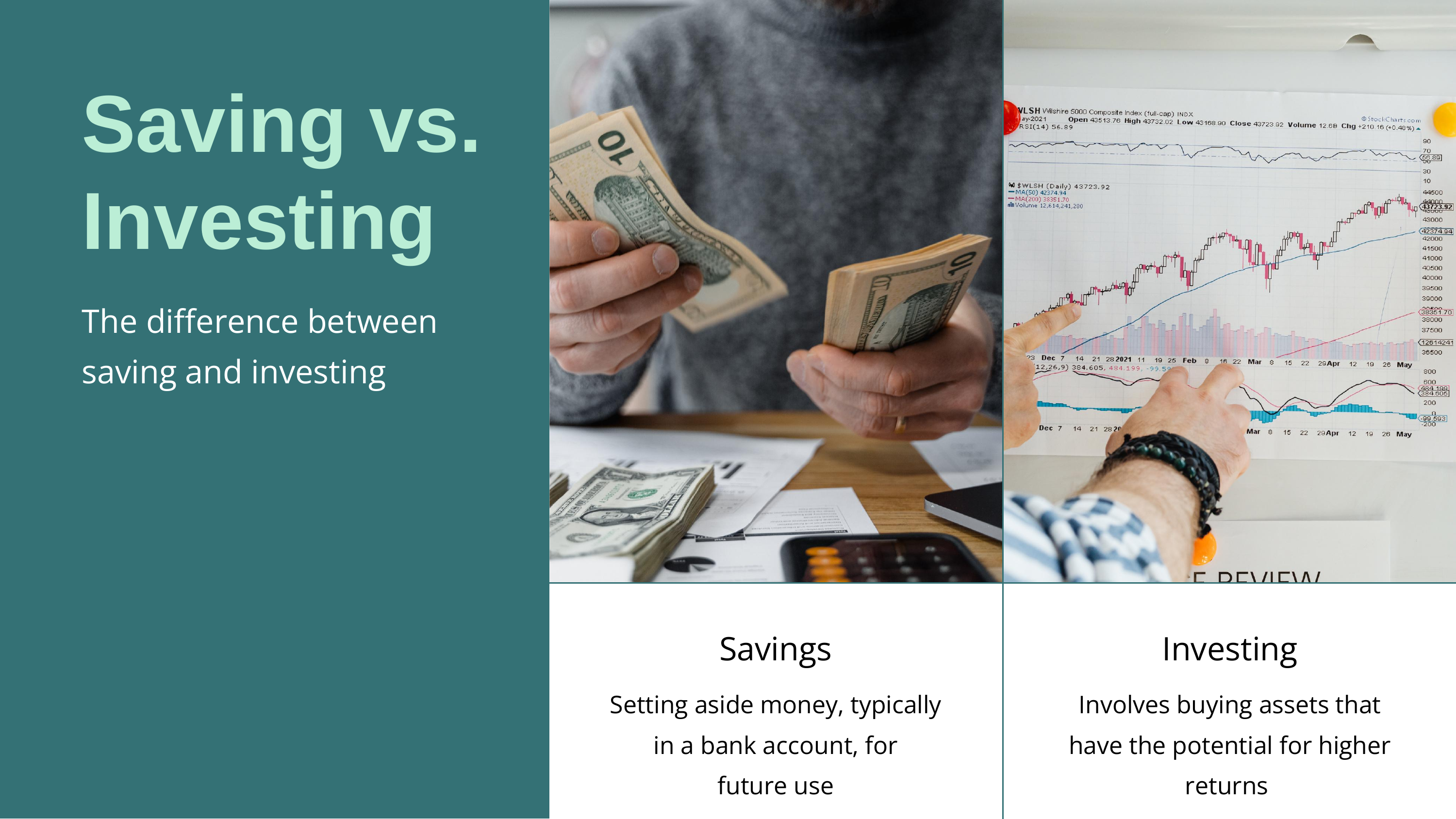

Saving vs. Investing
The difference between saving and investing
Investing
Involves buying assets that have the potential for higher returns
Savings
Setting aside money, typically in a bank account, for
future use